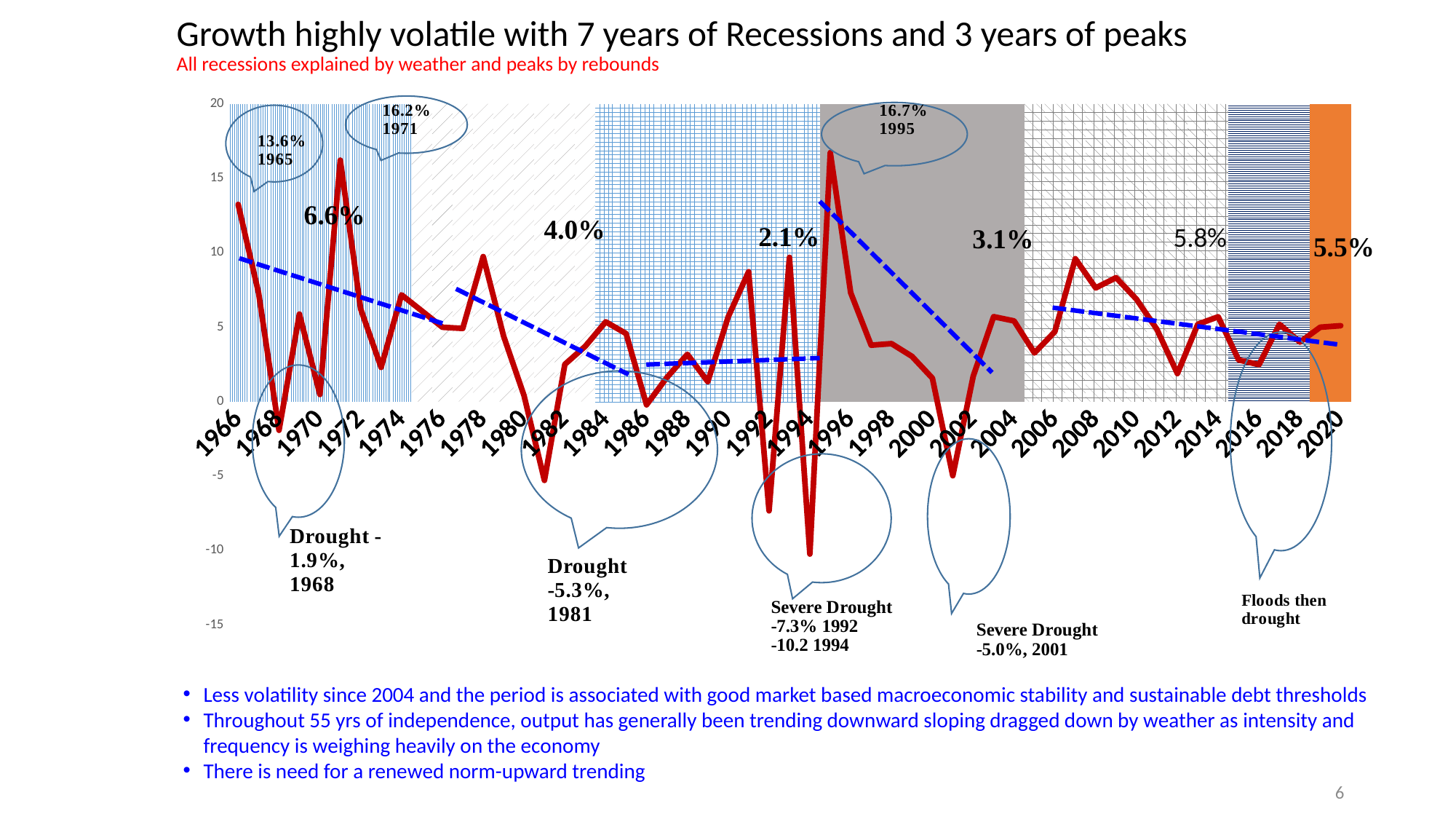

# Growth highly volatile with 7 years of Recessions and 3 years of peaks All recessions explained by weather and peaks by rebounds

### Chart

| Category |  | GDP Growth Rate |
|---|---|---|
| 1966 | 20.0 | 13.2490363225758 |
| 1967 | 20.0 | 7.28154994349973 |
| 1968 | 20.0 | -1.92307916842137 |
| 1969 | 20.0 | 5.8823598926886 |
| 1970 | 20.0 | 0.47929797784461 |
| 1971 | 20.0 | 16.218563632657 |
| 1972 | 20.0 | 6.23134900845837 |
| 1973 | 20.0 | 2.30066157112137 |
| 1974 | 20.0 | 7.175963618384 |
| 1975 | 20.0 | 6.08682380989339 |
| 1976 | 20.0 | 4.99773124254813 |
| 1977 | 20.0 | 4.91803136857875 |
| 1978 | 20.0 | 9.7450680272819 |
| 1979 | 20.0 | 4.39615374036669 |
| 1980 | 20.0 | 0.406746413020343 |
| 1981 | 20.0 | -5.29011921858996 |
| 1982 | 20.0 | 2.50345381365055 |
| 1983 | 20.0 | 3.71870905106803 |
| 1984 | 20.0 | 5.36030409396811 |
| 1985 | 20.0 | 4.57098230190145 |
| 1986 | 20.0 | -0.214802517873338 |
| 1987 | 20.0 | 1.62523918235549 |
| 1988 | 20.0 | 3.17729127834852 |
| 1989 | 20.0 | 1.34468970692691 |
| 1990 | 20.0 | 5.6922944937575 |
| 1991 | 20.0 | 8.73023182861414 |
| 1992 | 20.0 | -7.33297813532319 |
| 1993 | 20.0 | 9.69184026780663 |
| 1994 | 20.0 | -10.2401817338935 |
| 1995 | 20.0 | 16.7288175920015 |
| 1996 | 20.0 | 7.31668151119224 |
| 1997 | 20.0 | 3.79241909896267 |
| 1998 | 20.0 | 3.89525362963714 |
| 1999 | 20.0 | 3.04227809133999 |
| 2000 | 20.0 | 1.5760778373467 |
| 2001 | 20.0 | -4.97496384649443 |
| 2002 | 20.0 | 1.70000001363076 |
| 2003 | 20.0 | 5.70563943747162 |
| 2004 | 20.0 | 5.42049769366055 |
| 2005 | 20.0 | 3.2687258275753 |
| 2006 | 20.0 | 4.69999999202611 |
| 2007 | 20.0 | 9.60000000260818 |
| 2008 | 20.0 | 7.63973677410392 |
| 2009 | 20.0 | 8.32811027624575 |
| 2010 | 20.0 | 6.87406563500952 |
| 2011 | 20.0 | 4.85405510898322 |
| 2012 | 20.0 | 1.88579950731867 |
| 2013 | 20.0 | 5.19999999835549 |
| 2014 | 20.0 | 5.70000000377209 |
| 2015 | 20.0 | 2.79999999900333 |
| 2016 | 20.0 | 2.48404062641868 |
| 2017 | 20.0 | 5.2 |
| 2018 | 20.0 | 4.0 |
| 2019 | 20.0 | 5.0 |
| 2020 | 20.0 | 5.1 |
Less volatility since 2004 and the period is associated with good market based macroeconomic stability and sustainable debt thresholds
Throughout 55 yrs of independence, output has generally been trending downward sloping dragged down by weather as intensity and frequency is weighing heavily on the economy
There is need for a renewed norm-upward trending

6